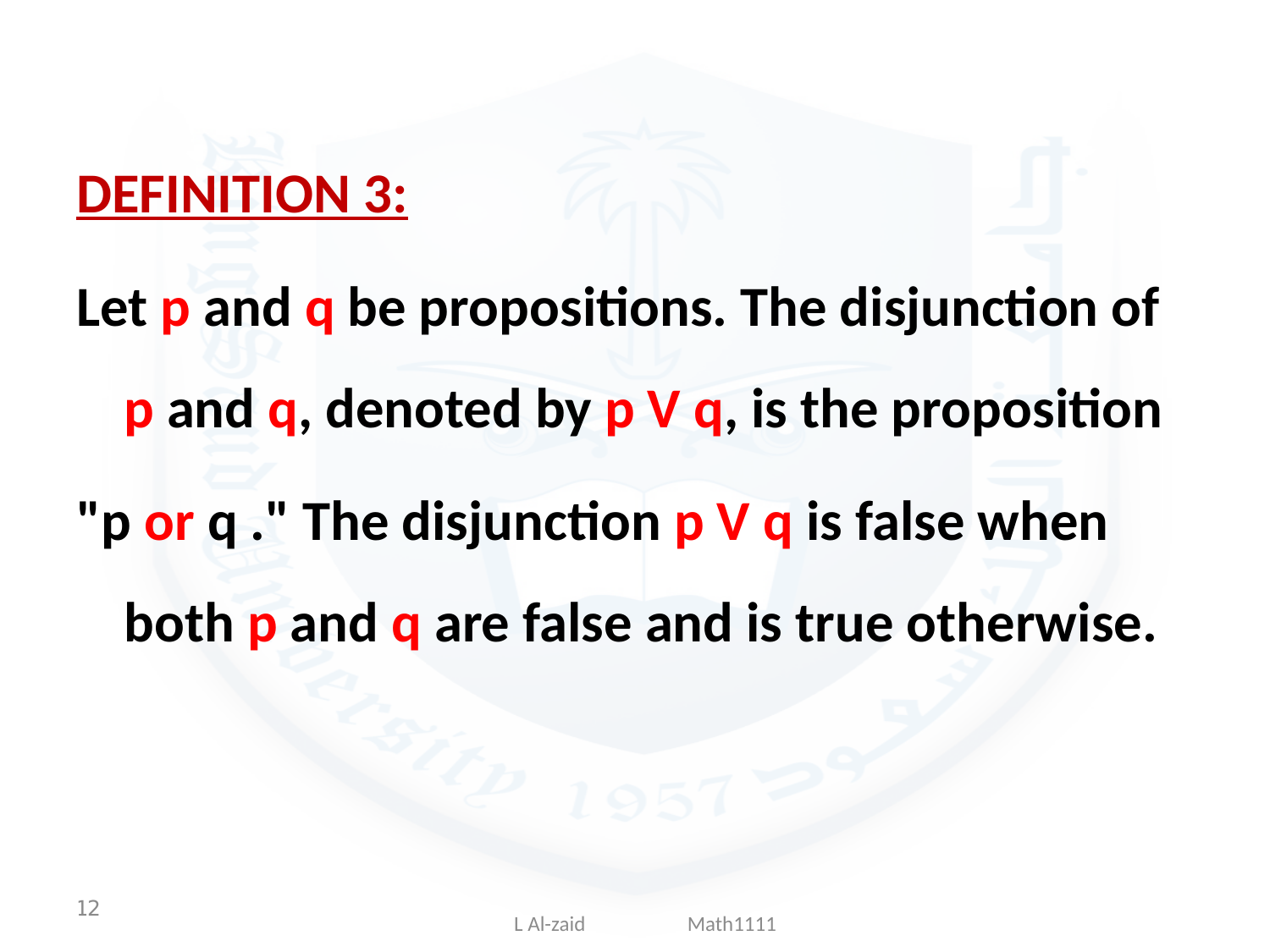

DEFINITION 3:
Let p and q be propositions. The disjunction of p and q, denoted by p V q, is the proposition
"p or q ." The disjunction p V q is false when both p and q are false and is true otherwise.
12
L Al-zaid                     Math1111